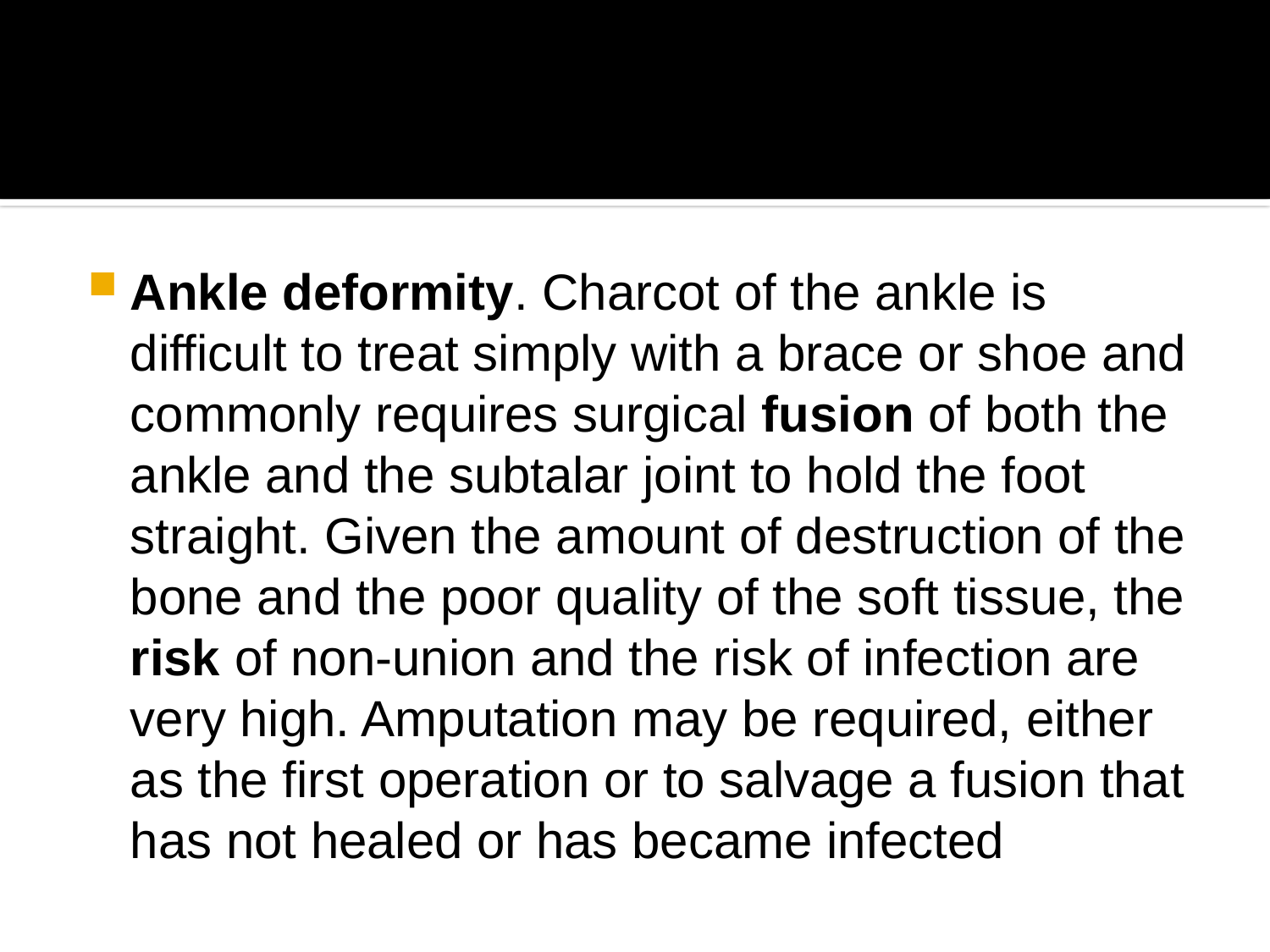

#
Ankle deformity. Charcot of the ankle is difficult to treat simply with a brace or shoe and commonly requires surgical fusion of both the ankle and the subtalar joint to hold the foot straight. Given the amount of destruction of the bone and the poor quality of the soft tissue, the risk of non-union and the risk of infection are very high. Amputation may be required, either as the first operation or to salvage a fusion that has not healed or has became infected